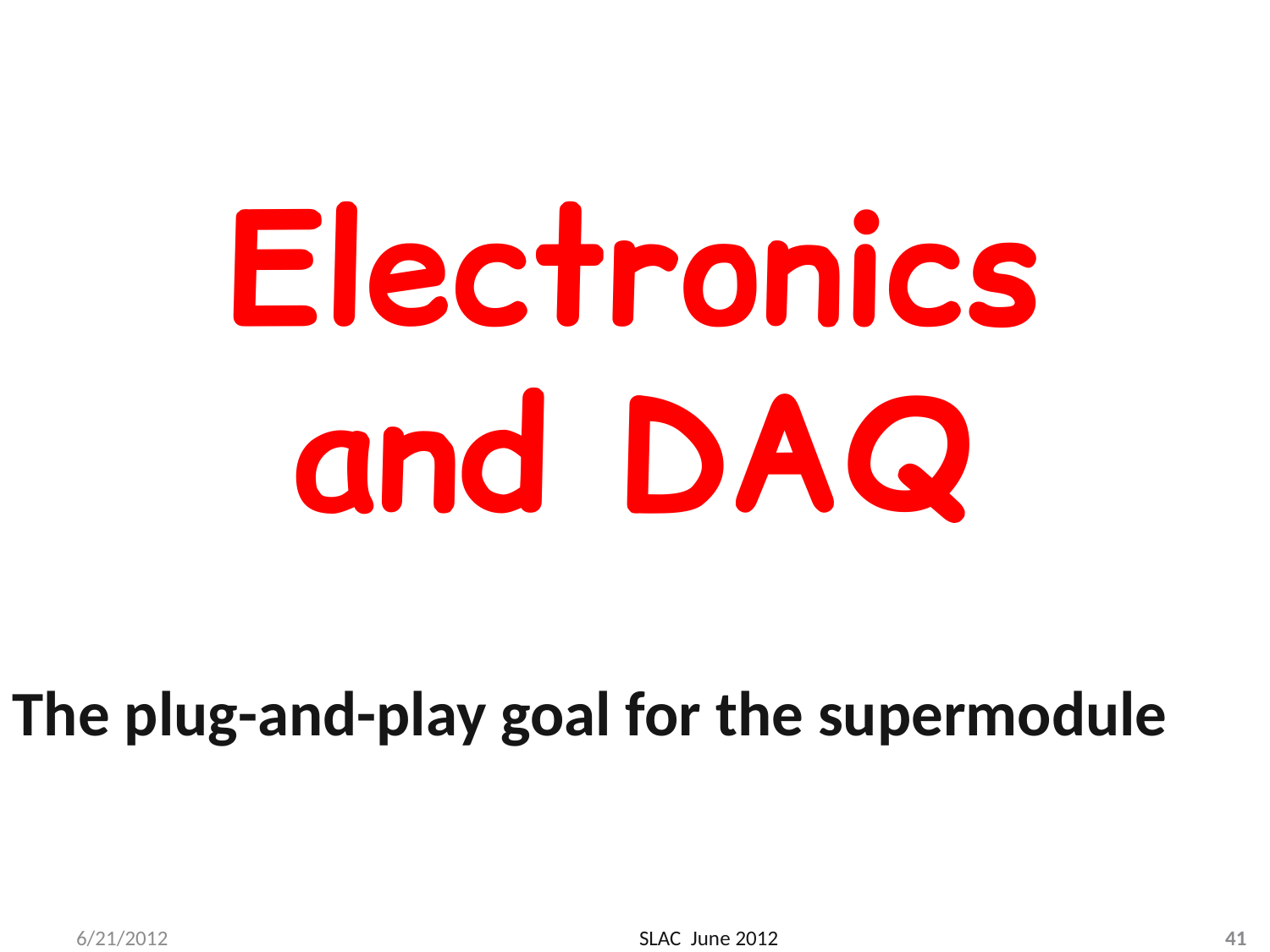

# Electronics and DAQ
The plug-and-play goal for the supermodule
6/21/2012
SLAC  June 2012
41